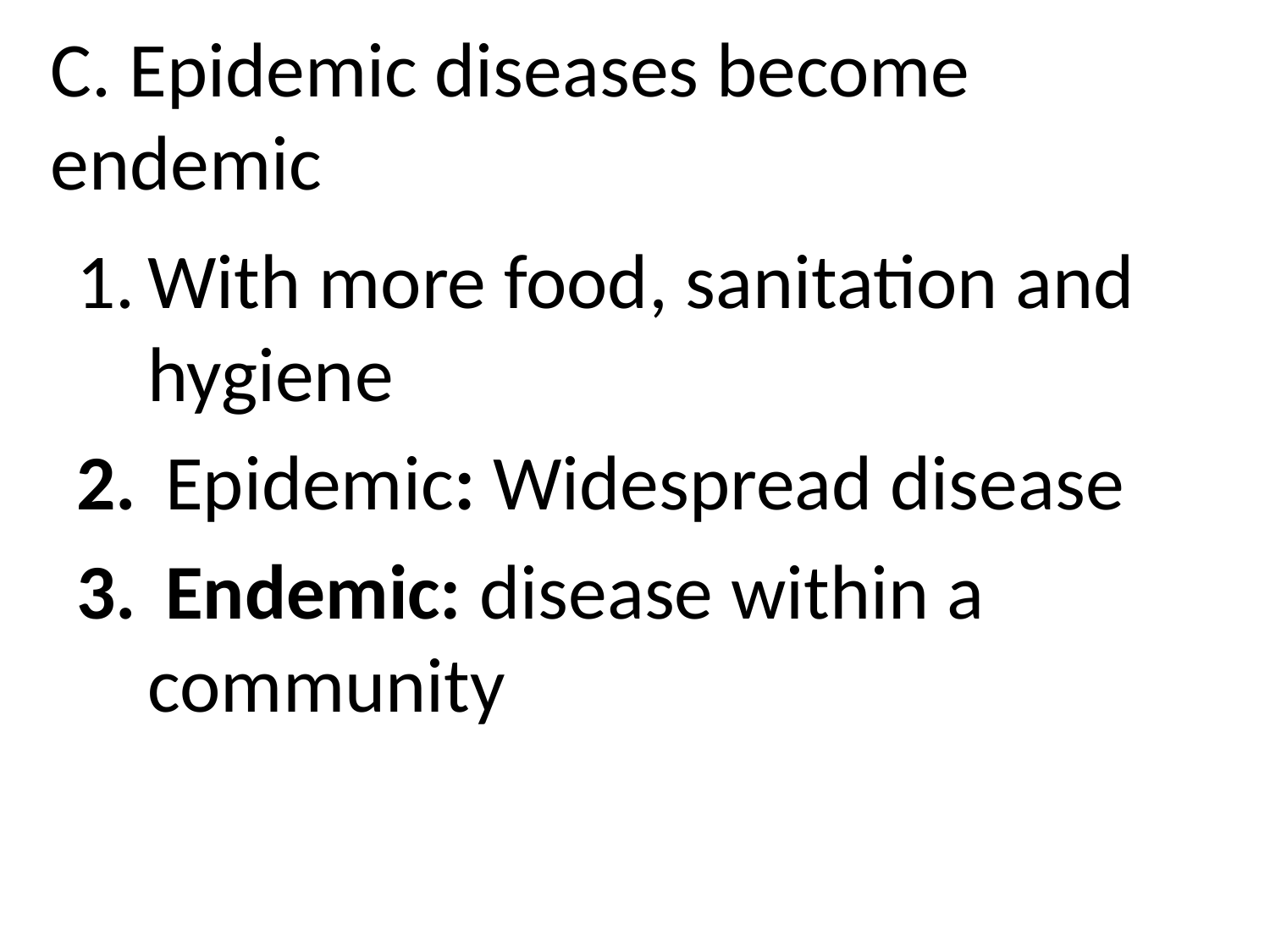

# C. Epidemic diseases become endemic
With more food, sanitation and hygiene
 Epidemic: Widespread disease
 Endemic: disease within a community